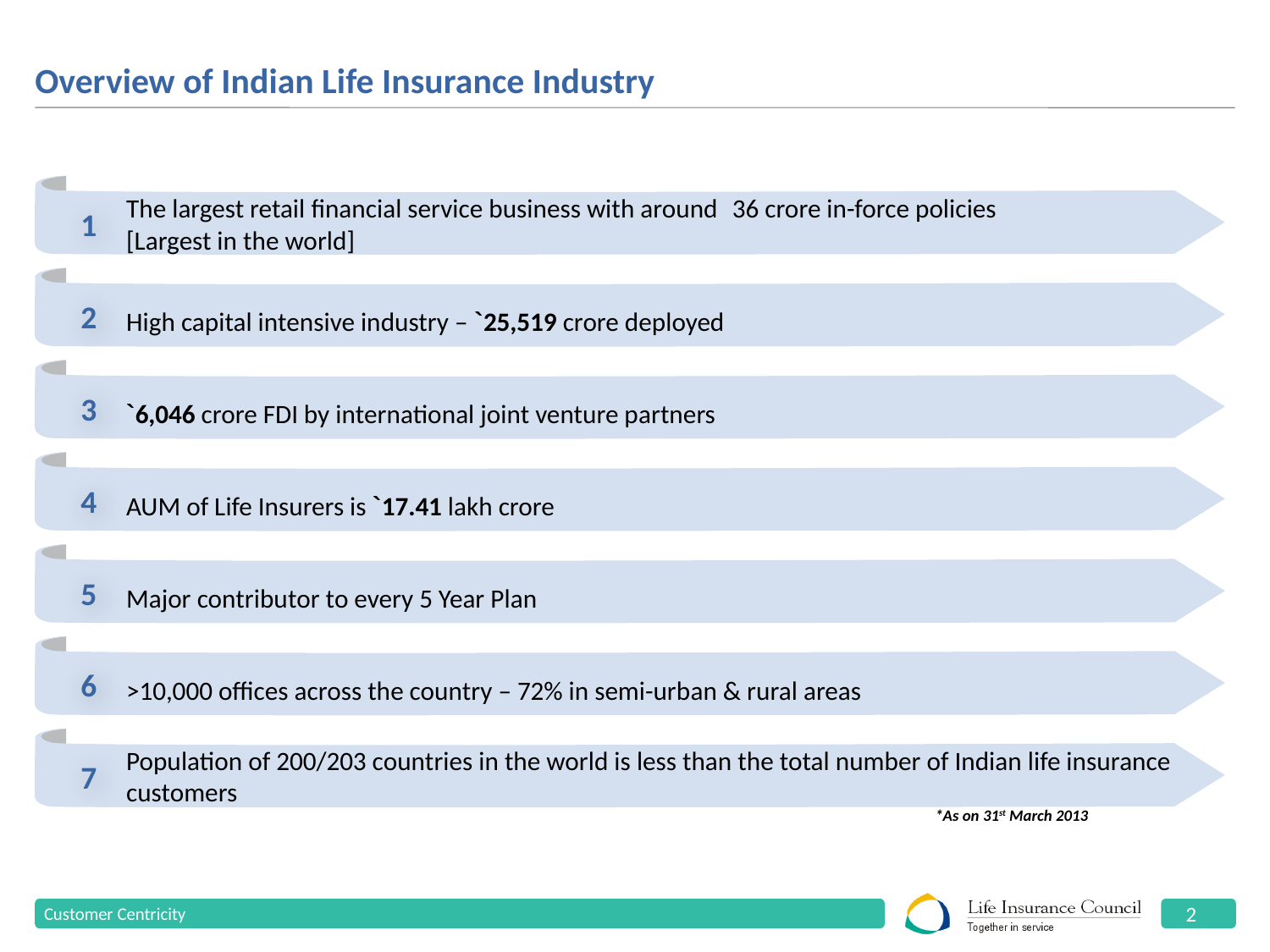

# Overview of Indian Life Insurance Industry

The largest retail financial service business with around  36 crore in-force policies
[Largest in the world]
1

2
High capital intensive industry – `25,519 crore deployed

3
`6,046 crore FDI by international joint venture partners

4
AUM of Life Insurers is `17.41 lakh crore

5
Major contributor to every 5 Year Plan

6
>10,000 offices across the country – 72% in semi-urban & rural areas

Population of 200/203 countries in the world is less than the total number of Indian life insurance customers
7

*As on 31st March 2013
Customer Centricity